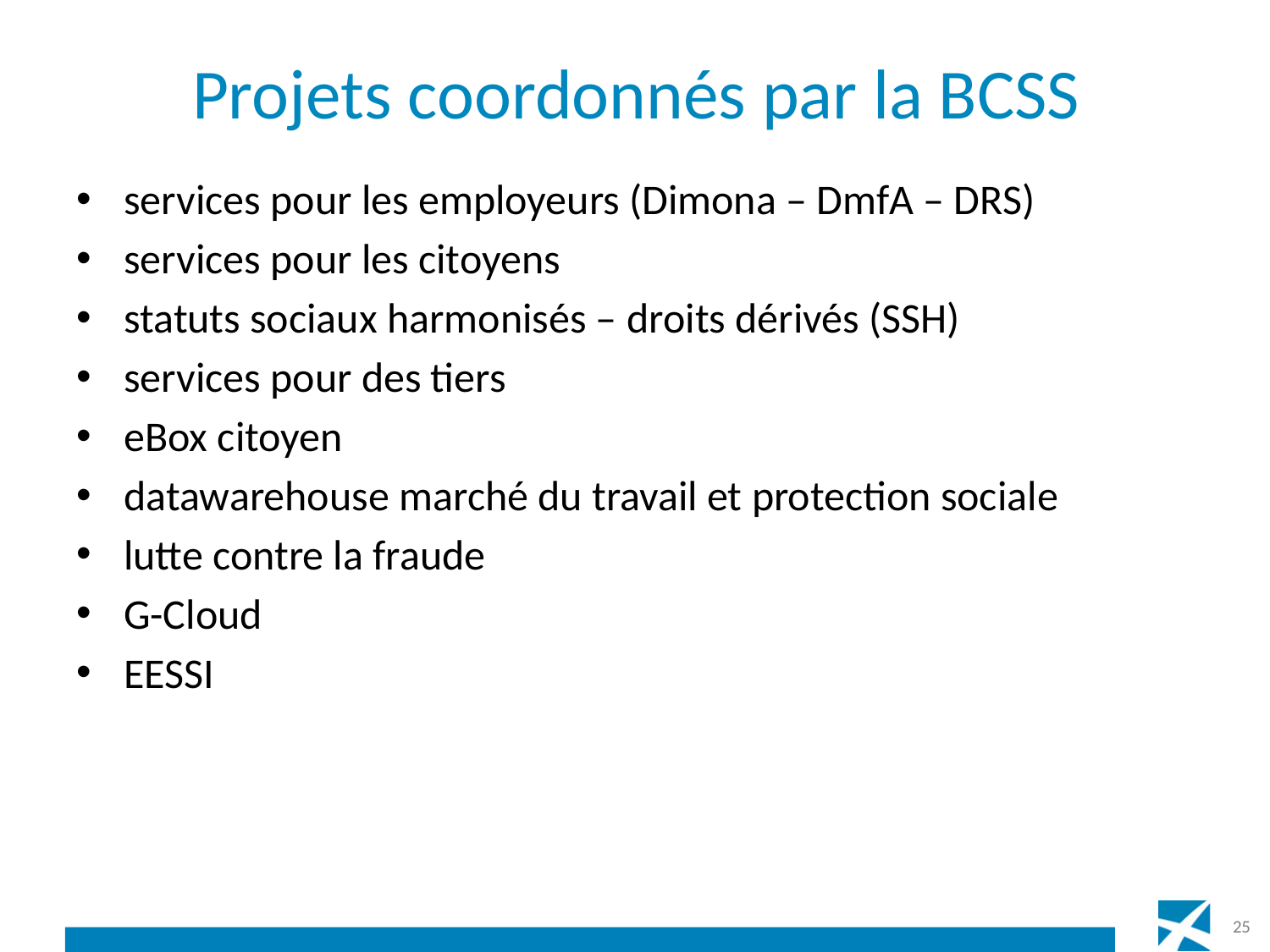

# Projets coordonnés par la BCSS
services pour les employeurs (Dimona – DmfA – DRS)
services pour les citoyens
statuts sociaux harmonisés – droits dérivés (SSH)
services pour des tiers
eBox citoyen
datawarehouse marché du travail et protection sociale
lutte contre la fraude
G-Cloud
EESSI
25